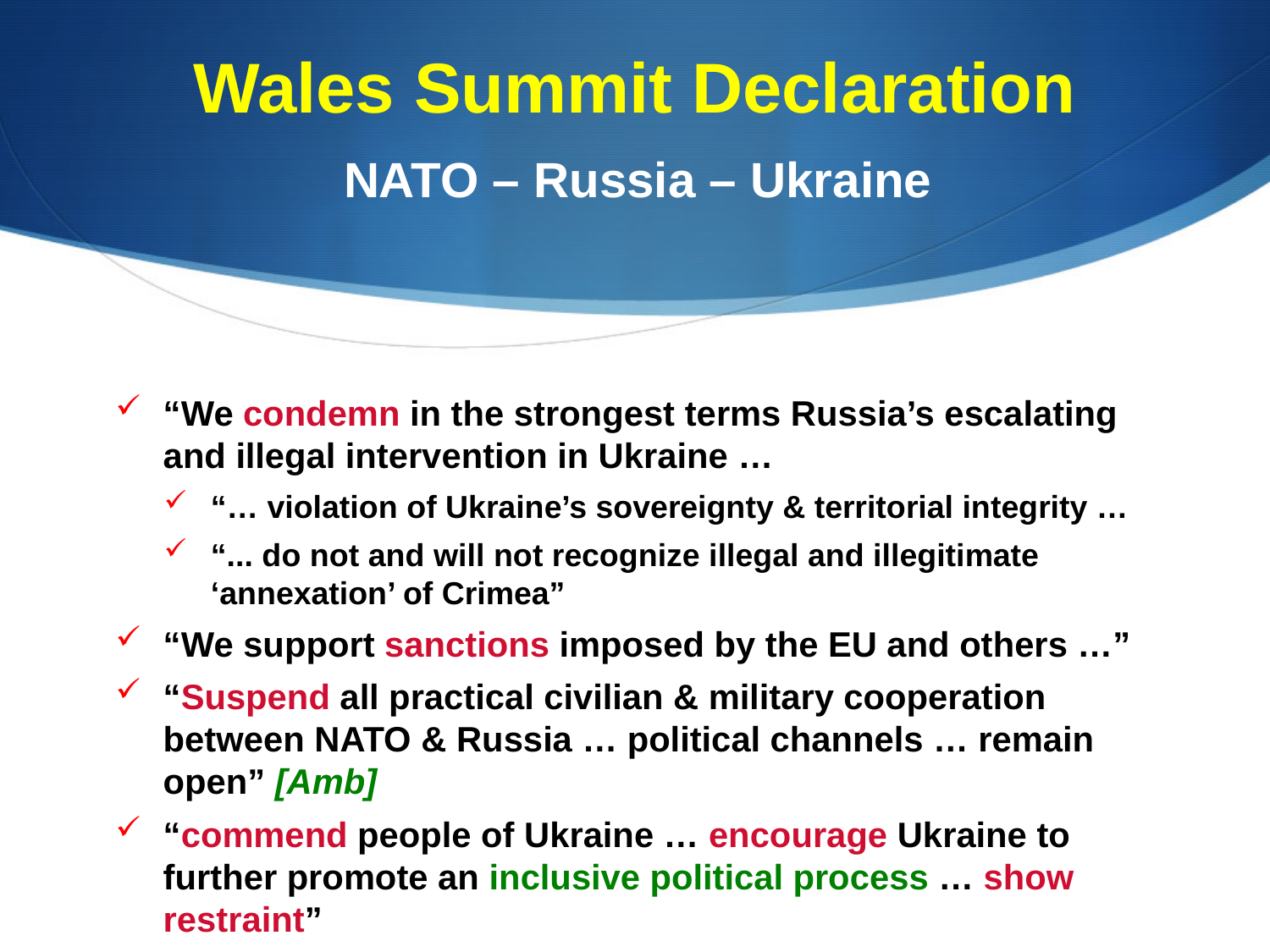

# Wales Summit Declaration NATO – Russia – Ukraine
“We condemn in the strongest terms Russia’s escalating and illegal intervention in Ukraine …
“… violation of Ukraine’s sovereignty & territorial integrity …
“... do not and will not recognize illegal and illegitimate ‘annexation’ of Crimea”
“We support sanctions imposed by the EU and others …”
“Suspend all practical civilian & military cooperation between NATO & Russia … political channels … remain open” [Amb]
“commend people of Ukraine … encourage Ukraine to further promote an inclusive political process … show restraint”